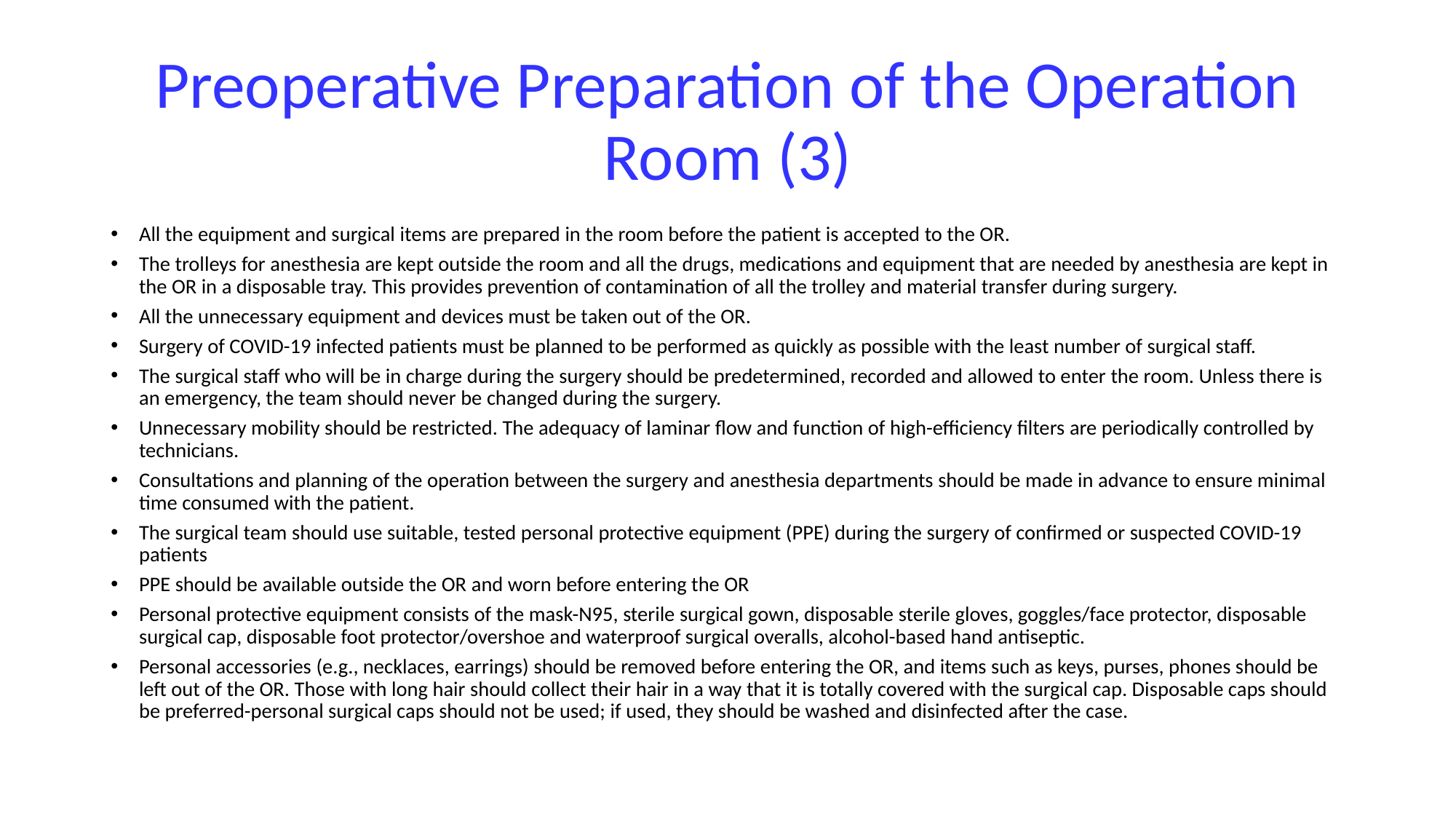

# Preoperative Preparation of the Operation Room (3)
All the equipment and surgical items are prepared in the room before the patient is accepted to the OR.
The trolleys for anesthesia are kept outside the room and all the drugs, medications and equipment that are needed by anesthesia are kept in the OR in a disposable tray. This provides prevention of contamination of all the trolley and material transfer during surgery.
All the unnecessary equipment and devices must be taken out of the OR.
Surgery of COVID-19 infected patients must be planned to be performed as quickly as possible with the least number of surgical staff.
The surgical staff who will be in charge during the surgery should be predetermined, recorded and allowed to enter the room. Unless there is an emergency, the team should never be changed during the surgery.
Unnecessary mobility should be restricted. The adequacy of laminar flow and function of high-efficiency filters are periodically controlled by technicians.
Consultations and planning of the operation between the surgery and anesthesia departments should be made in advance to ensure minimal time consumed with the patient.
The surgical team should use suitable, tested personal protective equipment (PPE) during the surgery of confirmed or suspected COVID-19 patients
PPE should be available outside the OR and worn before entering the OR
Personal protective equipment consists of the mask-N95, sterile surgical gown, disposable sterile gloves, goggles/face protector, disposable surgical cap, disposable foot protector/overshoe and waterproof surgical overalls, alcohol-based hand antiseptic.
Personal accessories (e.g., necklaces, earrings) should be removed before entering the OR, and items such as keys, purses, phones should be left out of the OR. Those with long hair should collect their hair in a way that it is totally covered with the surgical cap. Disposable caps should be preferred-personal surgical caps should not be used; if used, they should be washed and disinfected after the case.